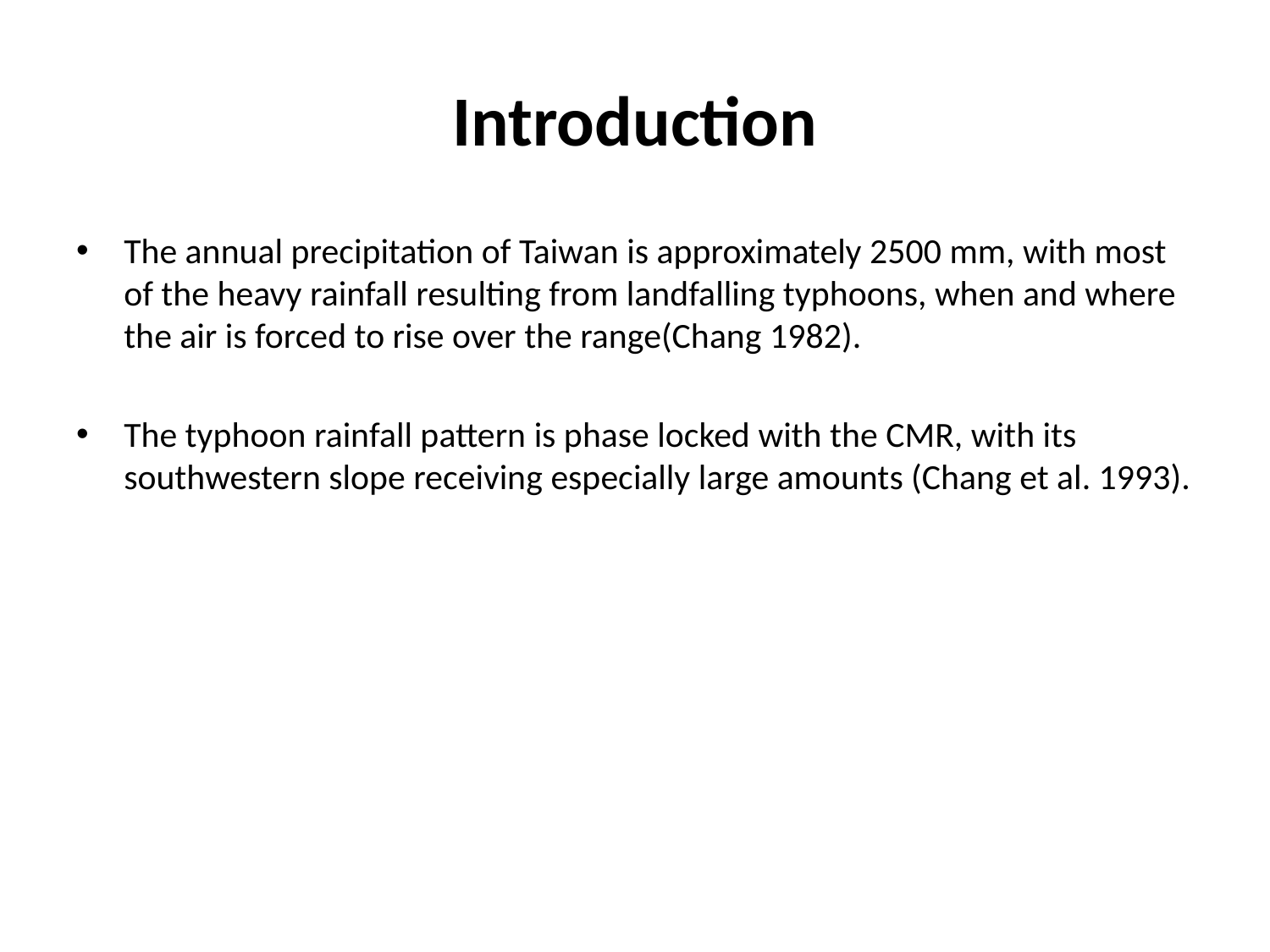

# Introduction
The annual precipitation of Taiwan is approximately 2500 mm, with most of the heavy rainfall resulting from landfalling typhoons, when and where the air is forced to rise over the range(Chang 1982).

The typhoon rainfall pattern is phase locked with the CMR, with its southwestern slope receiving especially large amounts (Chang et al. 1993).